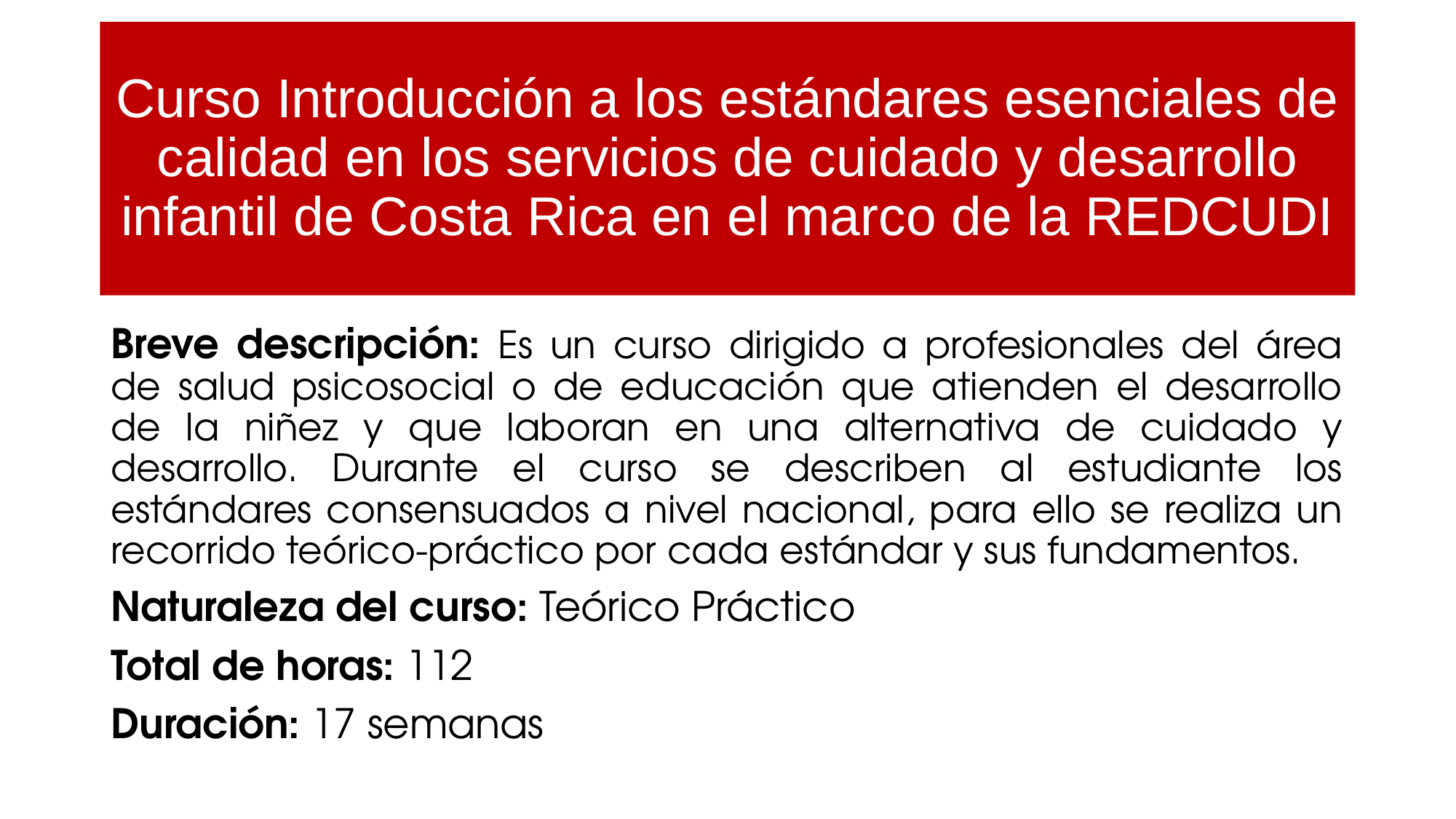

# Curso Introducción a los estándares esenciales de calidad en los servicios de cuidado y desarrollo infantil de Costa Rica en el marco de la REDCUDI
Breve descripción: Es un curso dirigido a profesionales del área de salud psicosocial o de educación que atienden el desarrollo de la niñez y que laboran en una alternativa de cuidado y desarrollo. Durante el curso se describen al estudiante los estándares consensuados a nivel nacional, para ello se realiza un recorrido teórico-práctico por cada estándar y sus fundamentos.
Naturaleza del curso: Teórico Práctico
Total de horas: 112
Duración: 17 semanas